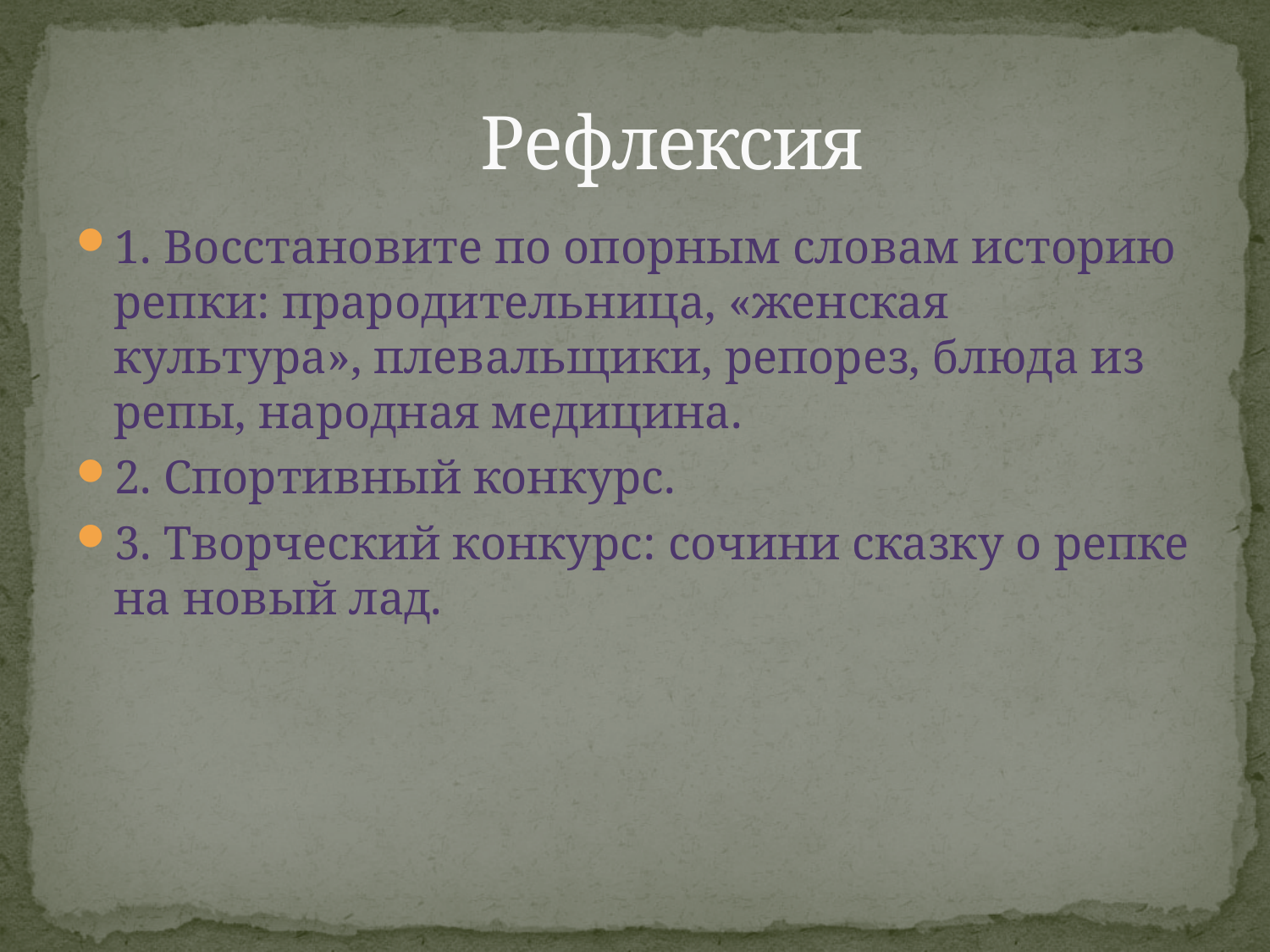

# Рефлексия
1. Восстановите по опорным словам историю репки: прародительница, «женская культура», плевальщики, репорез, блюда из репы, народная медицина.
2. Спортивный конкурс.
3. Творческий конкурс: сочини сказку о репке на новый лад.